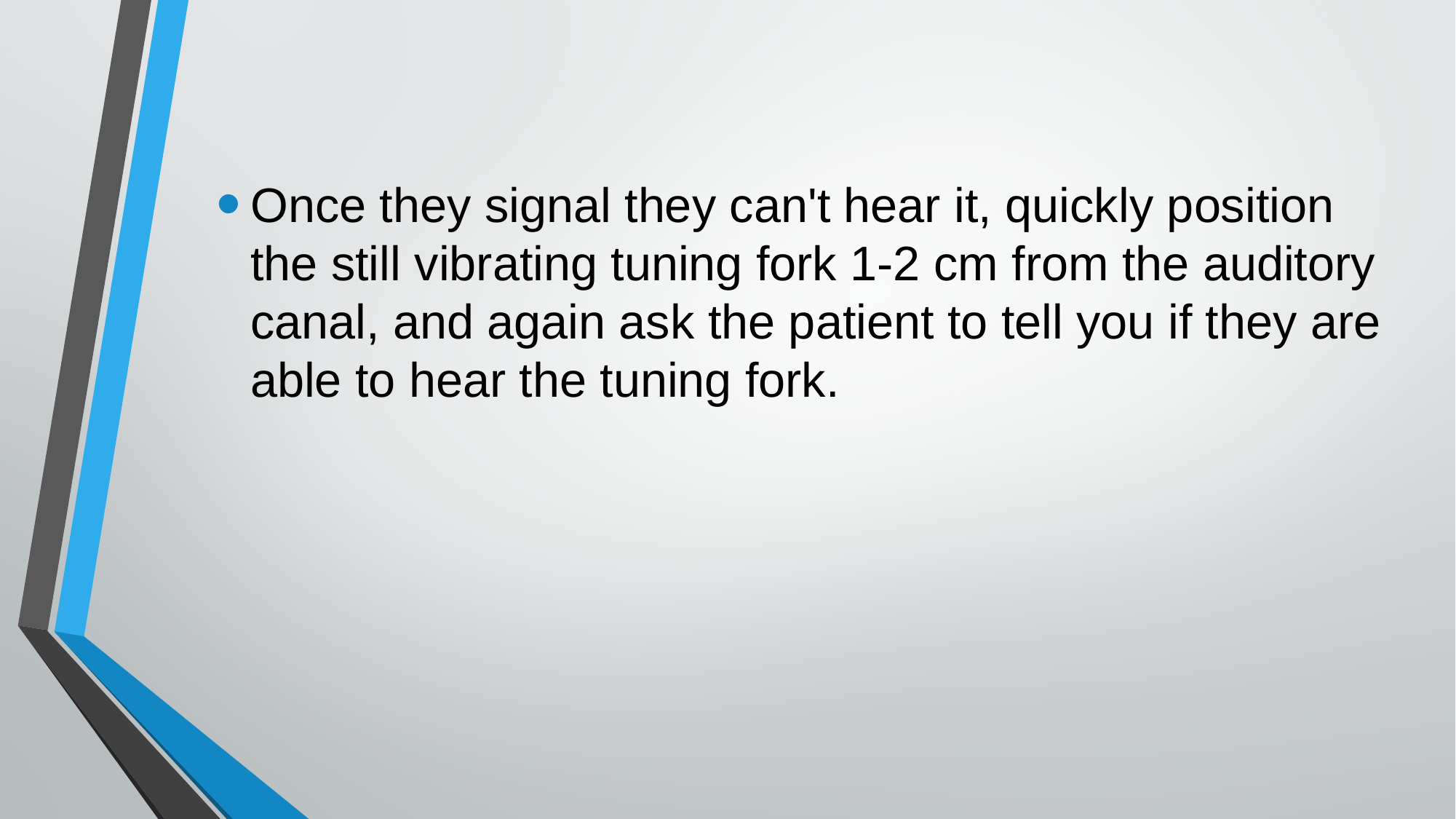

Once they signal they can't hear it, quickly position the still vibrating tuning fork 1-2 cm from the auditory canal, and again ask the patient to tell you if they are able to hear the tuning fork.